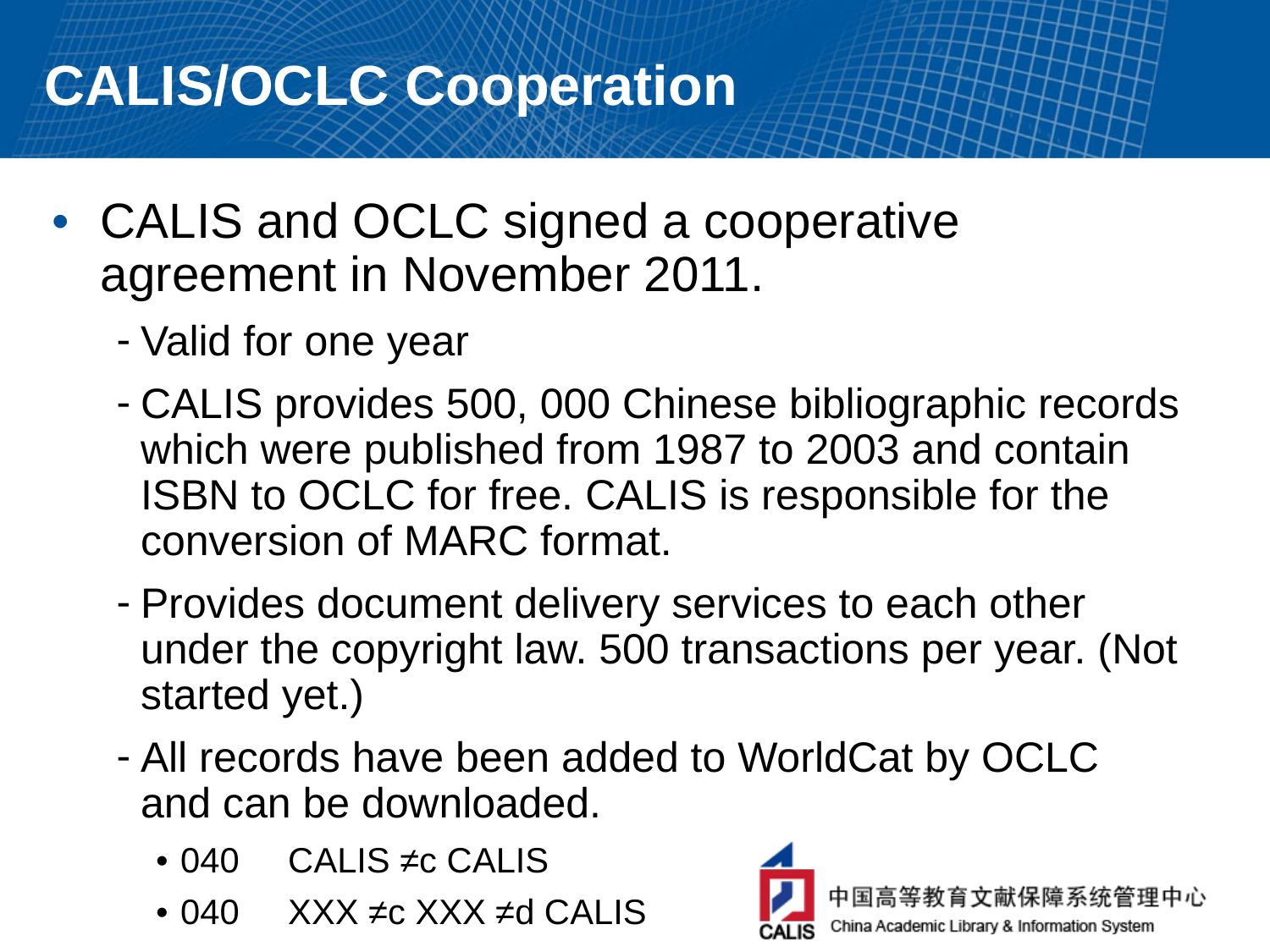

# CALIS/OCLC Cooperation
CALIS and OCLC signed a cooperative agreement in November 2011.
Valid for one year
CALIS provides 500, 000 Chinese bibliographic records which were published from 1987 to 2003 and contain ISBN to OCLC for free. CALIS is responsible for the conversion of MARC format.
Provides document delivery services to each other under the copyright law. 500 transactions per year. (Not started yet.)
All records have been added to WorldCat by OCLC and can be downloaded.
040     CALIS ≠c CALIS
040     XXX ≠c XXX ≠d CALIS